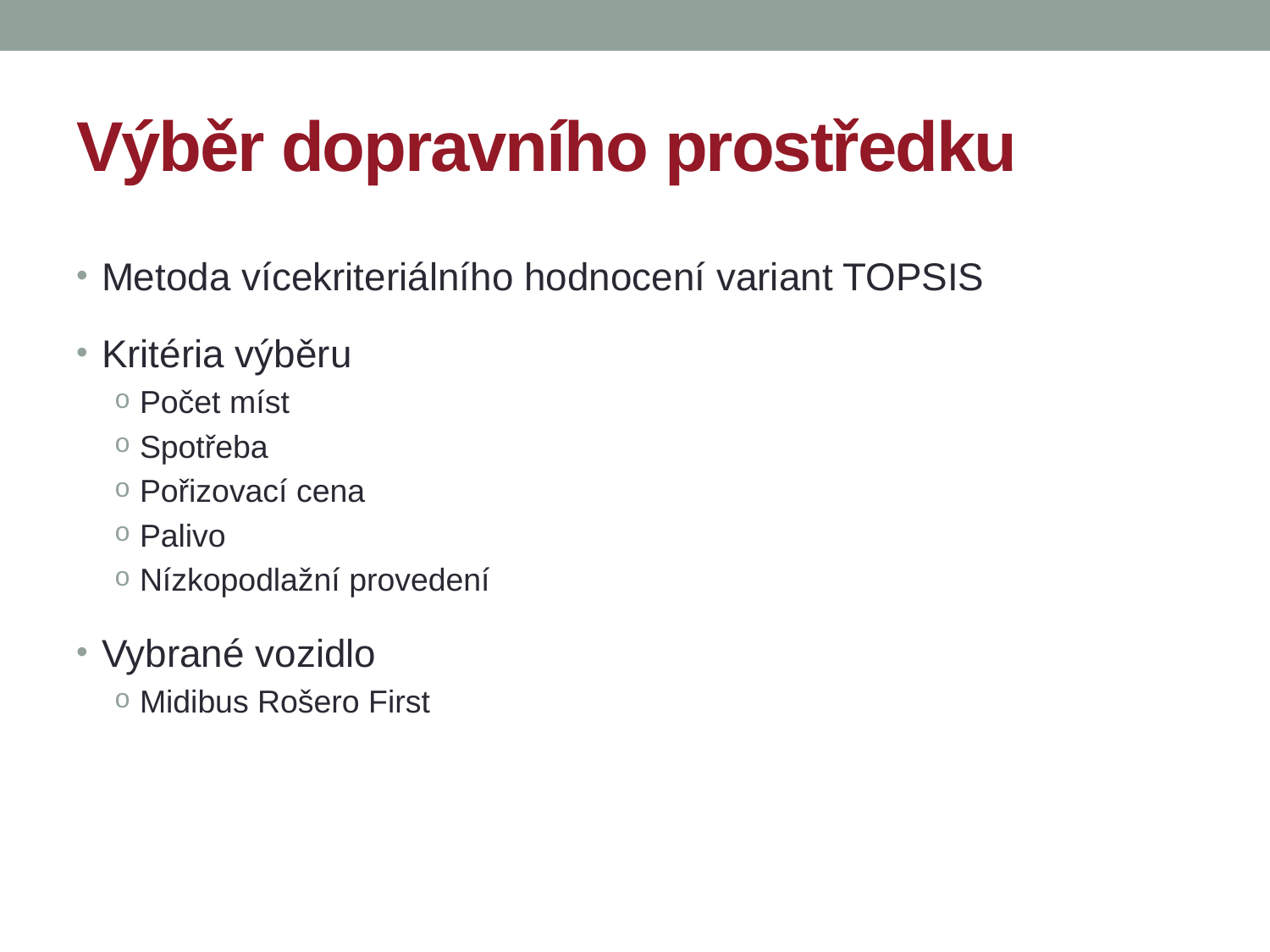

# Výběr dopravního prostředku
Metoda vícekriteriálního hodnocení variant TOPSIS
Kritéria výběru
Počet míst
Spotřeba
Pořizovací cena
Palivo
Nízkopodlažní provedení
Vybrané vozidlo
Midibus Rošero First